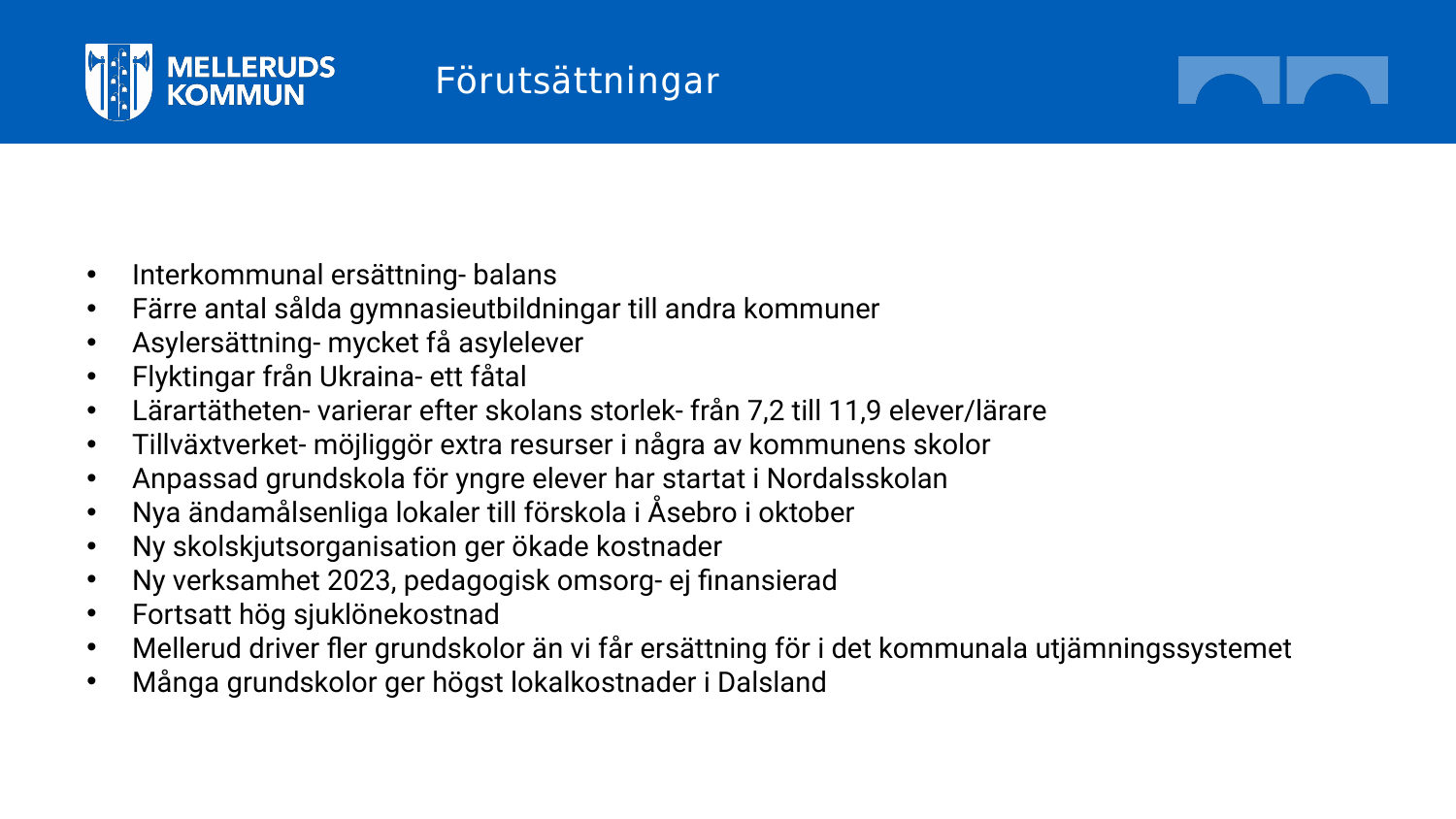

Förutsättningar
Interkommunal ersättning- balans
Färre antal sålda gymnasieutbildningar till andra kommuner
Asylersättning- mycket få asylelever
Flyktingar från Ukraina- ett fåtal
Lärartätheten- varierar efter skolans storlek- från 7,2 till 11,9 elever/lärare
Tillväxtverket- möjliggör extra resurser i några av kommunens skolor
Anpassad grundskola för yngre elever har startat i Nordalsskolan
Nya ändamålsenliga lokaler till förskola i Åsebro i oktober
Ny skolskjutsorganisation ger ökade kostnader
Ny verksamhet 2023, pedagogisk omsorg- ej finansierad
Fortsatt hög sjuklönekostnad
Mellerud driver fler grundskolor än vi får ersättning för i det kommunala utjämningssystemet
Många grundskolor ger högst lokalkostnader i Dalsland